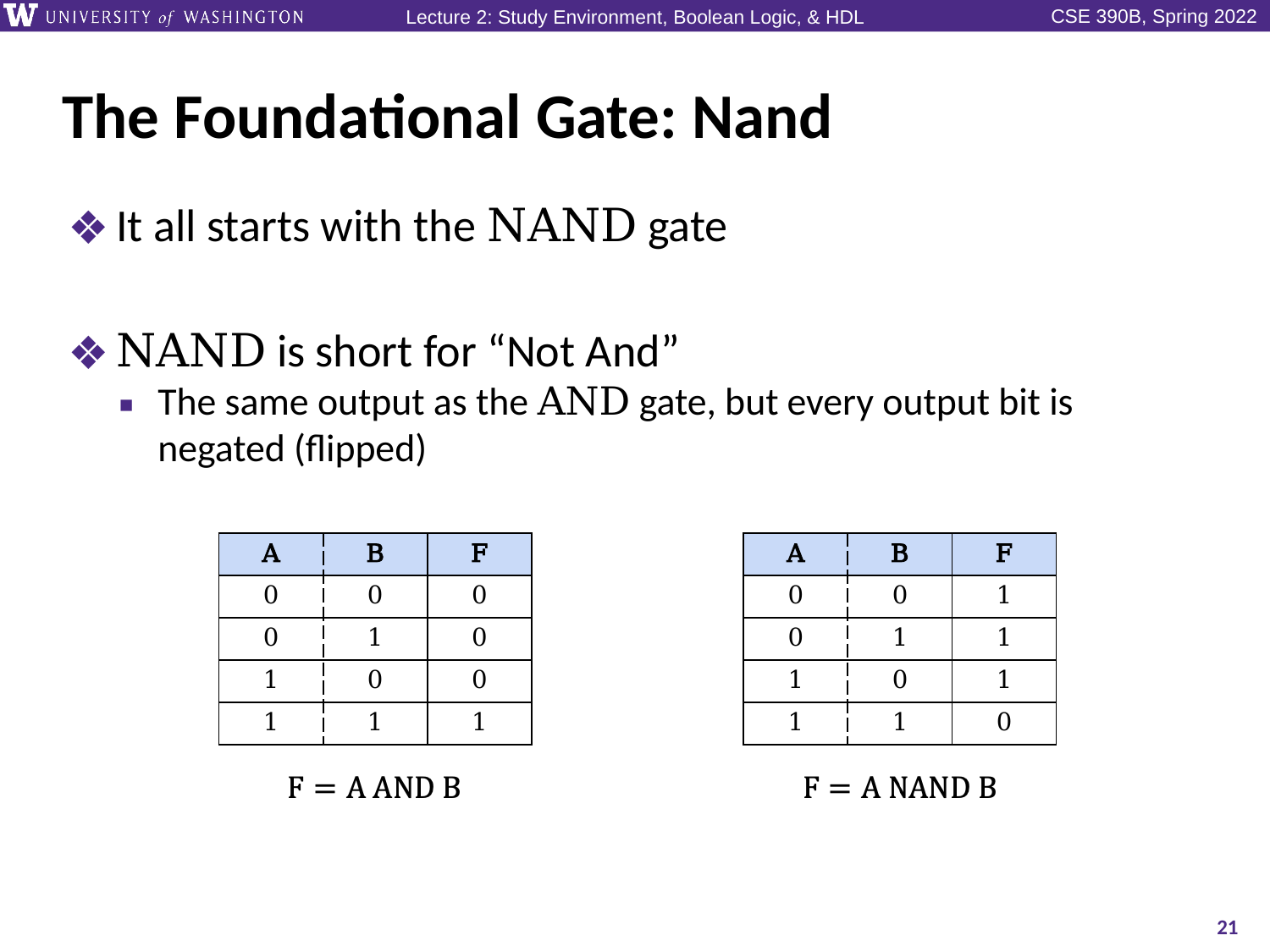

# The Foundational Gate: Nand
It all starts with the NAND gate

NAND is short for “Not And”
The same output as the AND gate, but every output bit is negated (flipped)
| A | B | F |
| --- | --- | --- |
| 0 | 0 | 0 |
| 0 | 1 | 0 |
| 1 | 0 | 0 |
| 1 | 1 | 1 |
| A | B | F |
| --- | --- | --- |
| 0 | 0 | 1 |
| 0 | 1 | 1 |
| 1 | 0 | 1 |
| 1 | 1 | 0 |

21